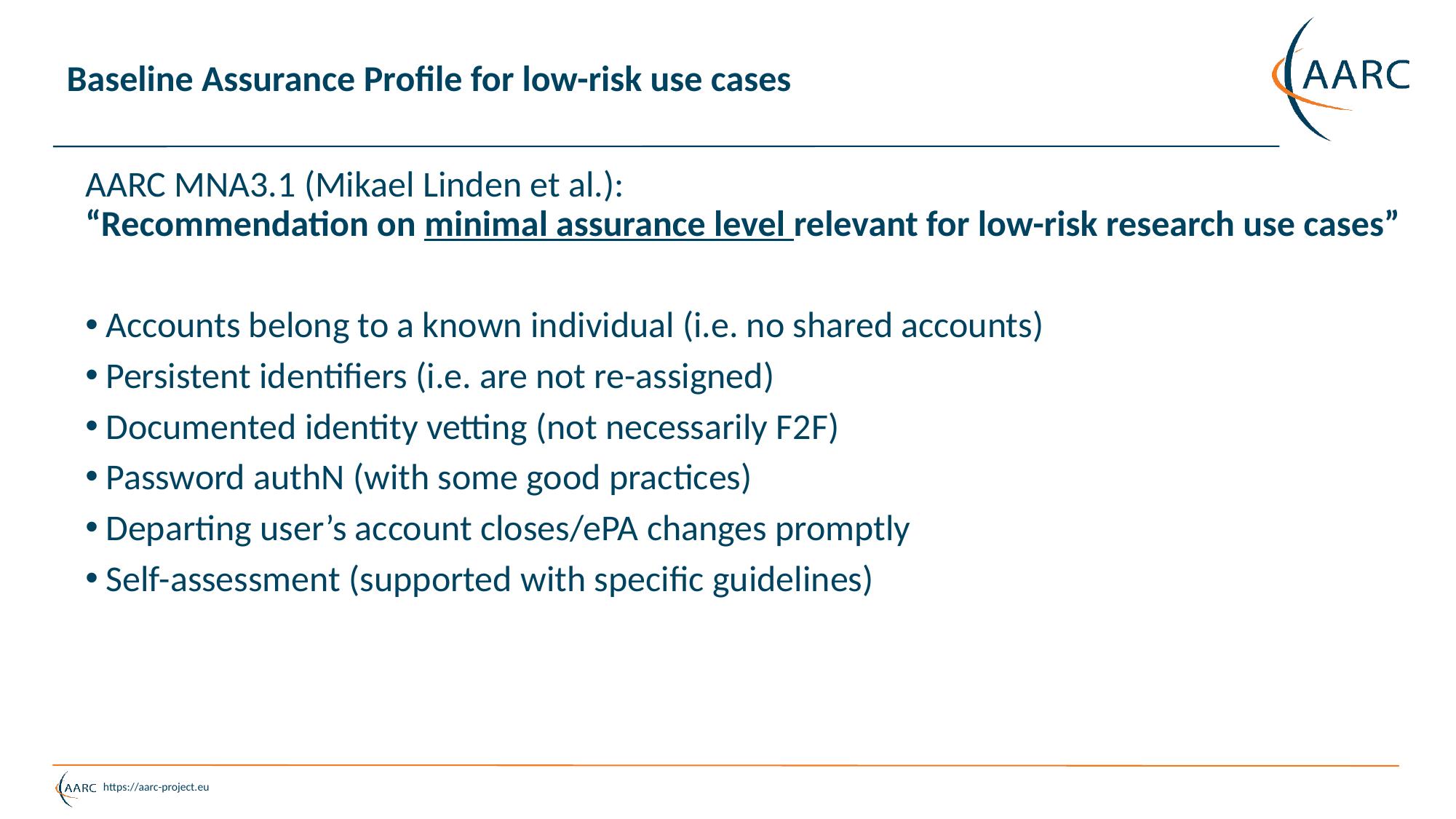

# Baseline Assurance Profile for low-risk use cases
AARC MNA3.1 (Mikael Linden et al.):
“Recommendation on minimal assurance level relevant for low-risk research use cases”

Accounts belong to a known individual (i.e. no shared accounts)
Persistent identifiers (i.e. are not re-assigned)
Documented identity vetting (not necessarily F2F)
Password authN (with some good practices)
Departing user’s account closes/ePA changes promptly
Self-assessment (supported with specific guidelines)